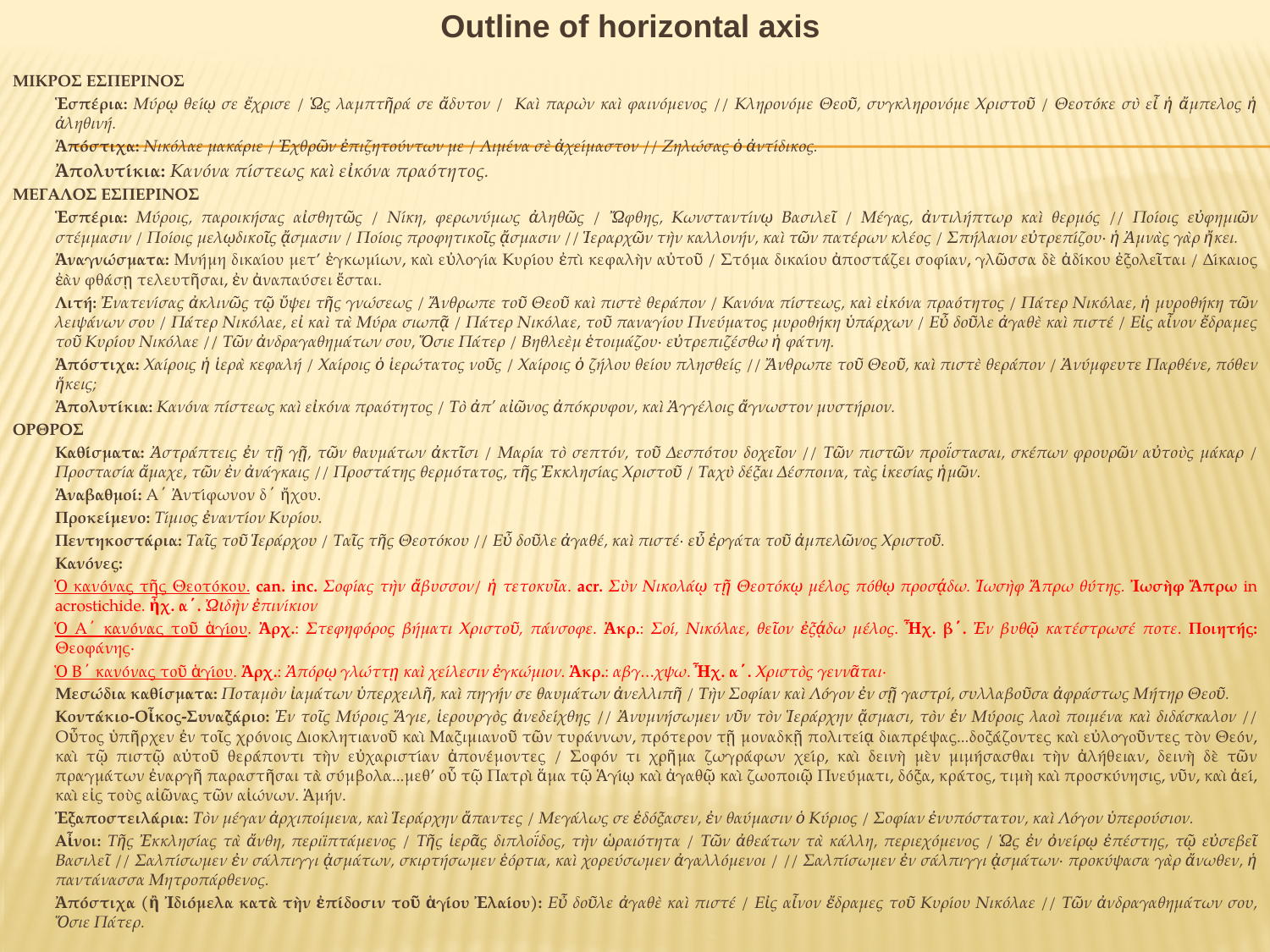

Outline of horizontal axis

ΜΙΚΡΟΣ ΕΣΠΕΡΙΝΟΣ
	Ἑσπέρια: Μύρῳ θείῳ σε ἔχρισε / Ὡς λαμπτῆρά σε ἄδυτον /  Καὶ παρὼν καὶ φαινόμενος // Κληρονόμε Θεοῦ, συγκληρονόμε Χριστοῦ / Θεοτόκε σὺ εἶ ἡ ἄμπελος ἡ ἀληθινή.
	Ἀπόστιχα: Νικόλαε μακάριε / Ἐχθρῶν ἐπιζητούντων με / Λιμένα σὲ ἀχείμαστον // Ζηλώσας ὁ ἀντίδικος.
	Ἀπολυτίκια: Κανόνα πίστεως καὶ εἰκόνα πραότητος.
ΜΕΓΑΛΟΣ ΕΣΠΕΡΙΝΟΣ
	Ἑσπέρια: Μύροις, παροικήσας αἰσθητῶς / Νίκη, φερωνύμως ἀληθῶς / Ὤφθης, Κωνσταντίνῳ Βασιλεῖ / Μέγας, ἀντιλήπτωρ καὶ θερμός // Ποίοις εὐφημιῶν στέμμασιν / Ποίοις μελῳδικοῖς ᾄσμασιν / Ποίοις προφητικοῖς ᾄσμασιν // Ἱεραρχῶν τὴν καλλονήν, καὶ τῶν πατέρων κλέος / Σπήλαιον εὐτρεπίζου· ἡ Ἀμνὰς γὰρ ἤκει.
	Ἀναγνώσματα: Μνήμη δικαίου μετ’ ἐγκωμίων, καὶ εὐλογία Κυρίου ἐπὶ κεφαλὴν αὐτοῦ / Στόμα δικαίου ἀποστάζει σοφίαν, γλῶσσα δὲ ἀδίκου ἐξολεῖται / Δίκαιος ἐὰν φθάσῃ τελευτῆσαι, ἐν ἀναπαύσει ἔσται.
	Λιτή: Ἐνατενίσας ἀκλινῶς τῷ ὕψει τῆς γνώσεως / Ἄνθρωπε τοῦ Θεοῦ καὶ πιστὲ θεράπον / Κανόνα πίστεως, καὶ εἰκόνα πραότητος / Πάτερ Νικόλαε, ἡ μυροθήκη τῶν λειψάνων σου / Πάτερ Νικόλαε, εἰ καὶ τὰ Μύρα σιωπᾷ / Πάτερ Νικόλαε, τοῦ παναγίου Πνεύματος μυροθήκη ὑπάρχων / Εὖ δοῦλε ἀγαθὲ καὶ πιστέ / Εἰς αἶνον ἔδραμες τοῦ Κυρίου Νικόλαε // Τῶν ἀνδραγαθημάτων σου, Ὅσιε Πάτερ / Βηθλεὲμ ἑτοιμάζου· εὐτρεπιζέσθω ἡ φάτνη.
	Ἀπόστιχα: Χαίροις ἡ ἱερὰ κεφαλή / Χαίροις ὁ ἱερώτατος νοῦς / Χαίροις ὁ ζήλου θείου πλησθείς // Ἄνθρωπε τοῦ Θεοῦ, καὶ πιστὲ θεράπον / Ἀνύμφευτε Παρθένε, πόθεν ἥκεις;
	Ἀπολυτίκια: Κανόνα πίστεως καὶ εἰκόνα πραότητος / Τὸ ἀπ’ αἰῶνος ἀπόκρυφον, καὶ Ἀγγέλοις ἄγνωστον μυστήριον.
ΟΡΘΡΟΣ
	Καθίσματα: Ἀστράπτεις ἐν τῇ γῇ, τῶν θαυμάτων ἀκτῖσι / Μαρία τὸ σεπτόν, τοῦ Δεσπότου δοχεῖον // Τῶν πιστῶν προΐστασαι, σκέπων φρουρῶν αὐτοὺς μάκαρ / Προστασία ἄμαχε, τῶν ἐν ἀνάγκαις // Προστάτης θερμότατος, τῆς Ἐκκλησίας Χριστοῦ / Ταχὺ δέξαι Δέσποινα, τὰς ἱκεσίας ἡμῶν.
	Ἀναβαθμοί: Α΄ Ἀντίφωνον δ΄ ἤχου.
	Προκείμενο: Τίμιος ἐναντίον Κυρίου.
	Πεντηκοστάρια: Ταῖς τοῦ Ἱεράρχου / Ταῖς τῆς Θεοτόκου // Εὖ δοῦλε ἀγαθέ, καὶ πιστέ· εὖ ἐργάτα τοῦ ἀμπελῶνος Χριστοῦ.
	Κανόνες:
	Ὁ κανόνας τῆς Θεοτόκου. can. inc. Σοφίας τὴν ἄβυσσον/ ἡ τετοκυῖα. acr. Σὺν Νικολάῳ τῇ Θεοτόκῳ μέλος πόθῳ προσᾴδω. Ἰωσὴφ Ἄπρω θύτης. Ἰωσὴφ Ἄπρω in acrostichide. ἦχ. α΄. ᾨδὴν ἐπινίκιον
	Ὁ Α΄ κανόνας τοῦ ἁγίου. Ἀρχ.: Στεφηφόρος βήματι Χριστοῦ, πάνσοφε. Ἀκρ.: Σοί, Νικόλαε, θεῖον ἐξᾴδω μέλος. Ἦχ. β΄. Ἐν βυθῷ κατέστρωσέ ποτε. Ποιητής: Θεοφάνης·
	Ὁ Β΄ κανόνας τοῦ ἁγίου. Ἀρχ.: Ἀπόρῳ γλώττῃ καὶ χείλεσιν ἐγκώμιον. Ἀκρ.: αβγ…χψω. Ἦχ. α΄. Χριστὸς γεννᾶται·
	Μεσώδια καθίσματα: Ποταμὸν ἰαμάτων ὑπερχειλῆ, καὶ πηγήν σε θαυμάτων ἀνελλιπῆ / Τὴν Σοφίαν καὶ Λόγον ἐν σῇ γαστρί, συλλαβοῦσα ἀφράστως Μήτηρ Θεοῦ.
	Κοντάκιο-Οἶκος-Συναξάριο: Ἐν τοῖς Μύροις Ἅγιε, ἱερουργὸς ἀνεδείχθης // Ἀνυμνήσωμεν νῦν τὸν Ἱεράρχην ᾄσμασι, τὸν ἐν Μύροις λαοὶ ποιμένα καὶ διδάσκαλον // Οὖτος ὑπῆρχεν ἐν τοῖς χρόνοις Διοκλητιανοῦ καὶ Μαξιμιανοῦ τῶν τυράννων, πρότερον τῇ μοναδκῇ πολιτείᾳ διαπρέψας...δοξάζοντες καὶ εὐλογοῦντες τὸν Θεόν, καὶ τῷ πιστῷ αὐτοῦ θεράποντι τὴν εὐχαριστίαν ἀπονέμοντες / Σοφόν τι χρῆμα ζωγράφων χείρ, καὶ δεινὴ μὲν μιμήσασθαι τὴν ἀλήθειαν, δεινὴ δὲ τῶν πραγμάτων ἐναργῆ παραστῆσαι τὰ σύμβολα...μεθ’ οὗ τῷ Πατρὶ ἅμα τῷ Ἁγίῳ καὶ ἀγαθῷ καὶ ζωοποιῷ Πνεύματι, δόξα, κράτος, τιμὴ καὶ προσκύνησις, νῦν, καὶ ἀεί, καὶ εἰς τοὺς αἰῶνας τῶν αἰώνων. Ἀμήν.
	Ἐξαποστειλάρια: Τὸν μέγαν ἀρχιποίμενα, καὶ Ἱεράρχην ἅπαντες / Μεγάλως σε ἐδόξασεν, ἐν θαύμασιν ὁ Κύριος / Σοφίαν ἐνυπόστατον, καὶ Λόγον ὑπερούσιον.
	Αἶνοι: Τῆς Ἐκκλησίας τὰ ἄνθη, περιϊπτάμενος / Τῆς ἱερᾶς διπλοΐδος, τὴν ὡραιότητα / Τῶν ἀθεάτων τὰ κάλλη, περιεχόμενος / Ὡς ἐν ὀνείρῳ ἐπέστης, τῷ εὐσεβεῖ Βασιλεῖ // Σαλπίσωμεν ἐν σάλπιγγι ᾀσμάτων, σκιρτήσωμεν ἑόρτια, καὶ χορεύσωμεν ἀγαλλόμενοι / // Σαλπίσωμεν ἐν σάλπιγγι ᾀσμάτων· προκύψασα γὰρ ἄνωθεν, ἡ παντάνασσα Μητροπάρθενος.
	Ἀπόστιχα (ἢ Ἰδιόμελα κατὰ τὴν ἐπίδοσιν τοῦ ἁγίου Ἐλαίου): Εὖ δοῦλε ἀγαθὲ καὶ πιστέ / Εἰς αἶνον ἔδραμες τοῦ Κυρίου Νικόλαε // Τῶν ἀνδραγαθημάτων σου, Ὅσιε Πάτερ.

#